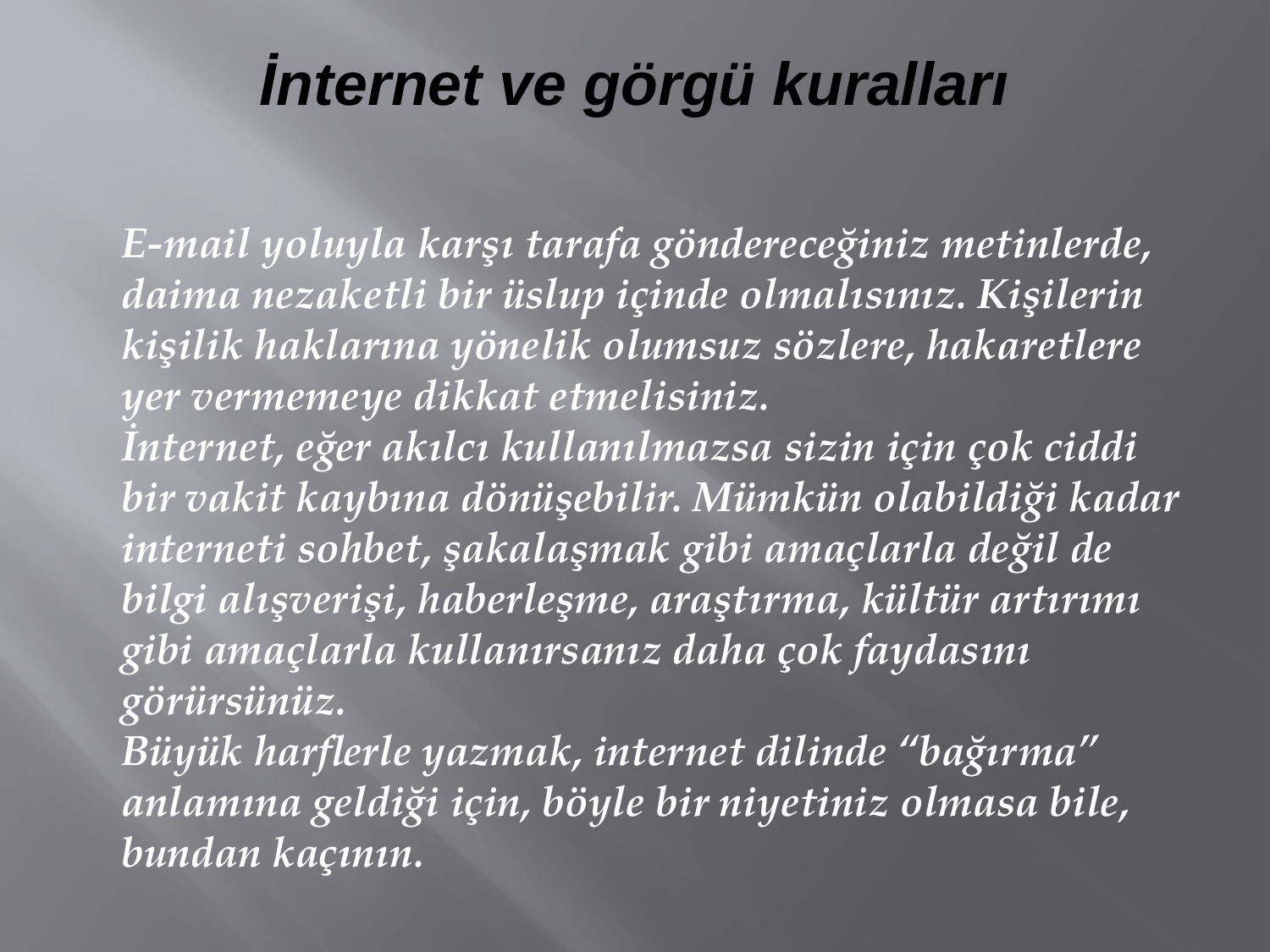

# İnternet ve görgü kuralları
E-mail yoluyla karşı tarafa göndereceğiniz metinlerde, daima nezaketli bir üslup içinde olmalısınız. Kişilerin kişilik haklarına yönelik olumsuz sözlere, hakaretlere yer vermemeye dikkat etmelisiniz.
İnternet, eğer akılcı kullanılmazsa sizin için çok ciddi bir vakit kaybına dönüşebilir. Mümkün olabildiği kadar interneti sohbet, şakalaşmak gibi amaçlarla değil de bilgi alışverişi, haberleşme, araştırma, kültür artırımı gibi amaçlarla kullanırsanız daha çok faydasını görürsünüz.
Büyük harflerle yazmak, internet dilinde “bağırma” anlamına geldiği için, böyle bir niyetiniz olmasa bile, bundan kaçının.